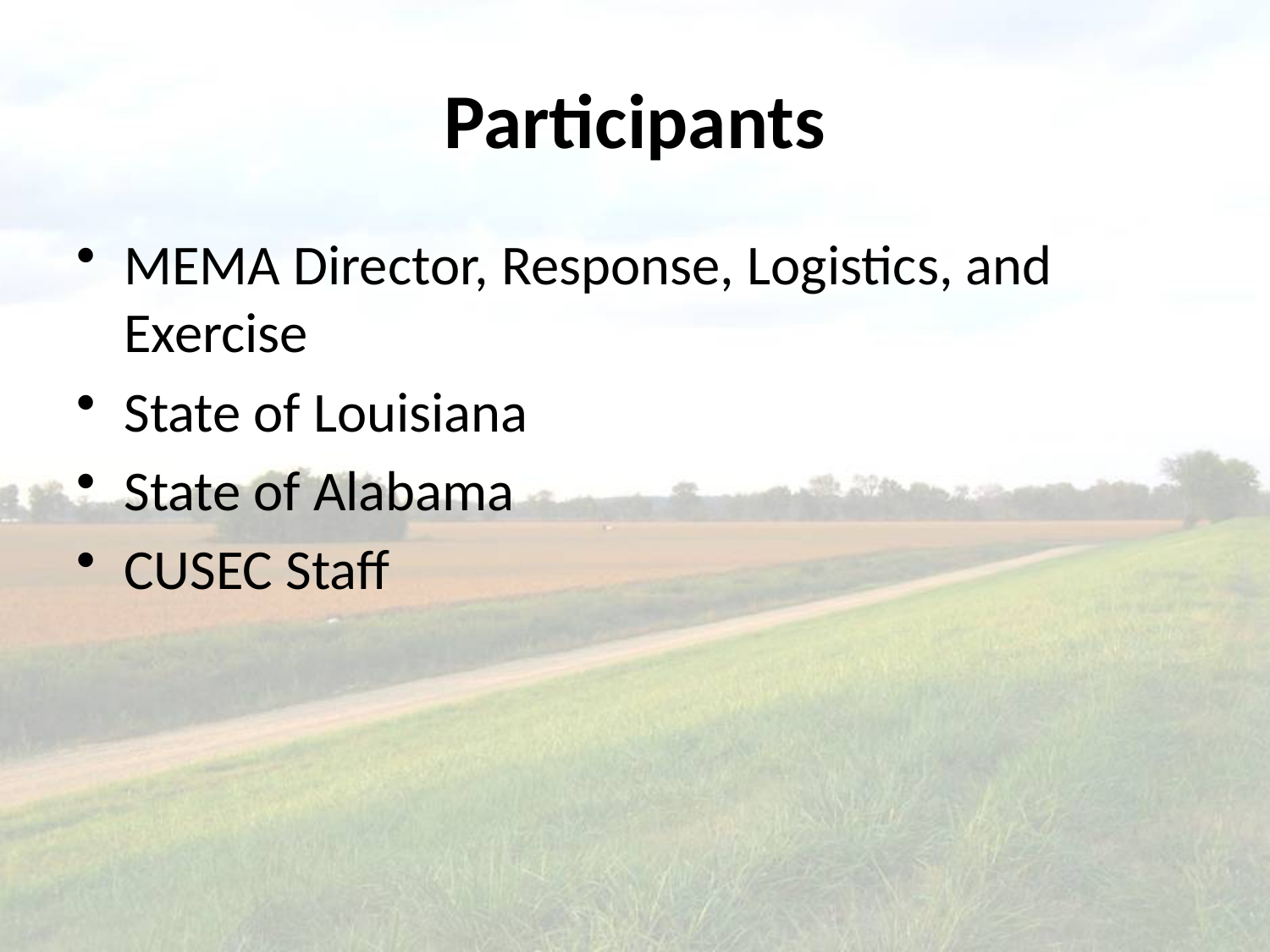

# Participants
MEMA Director, Response, Logistics, and Exercise
State of Louisiana
State of Alabama
CUSEC Staff